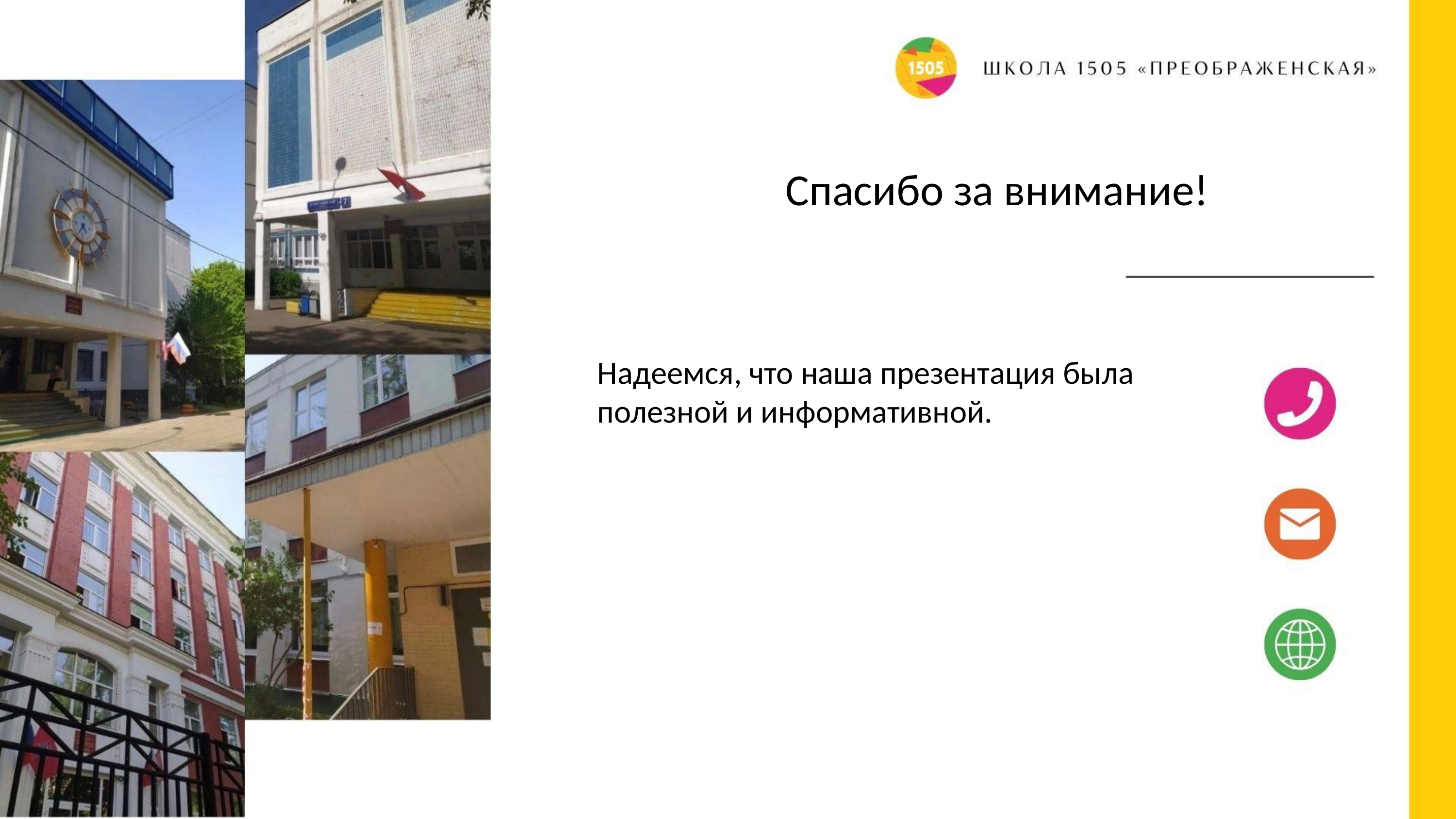

# Спасибо за внимание!
Надеемся, что наша презентация была полезной и информативной.